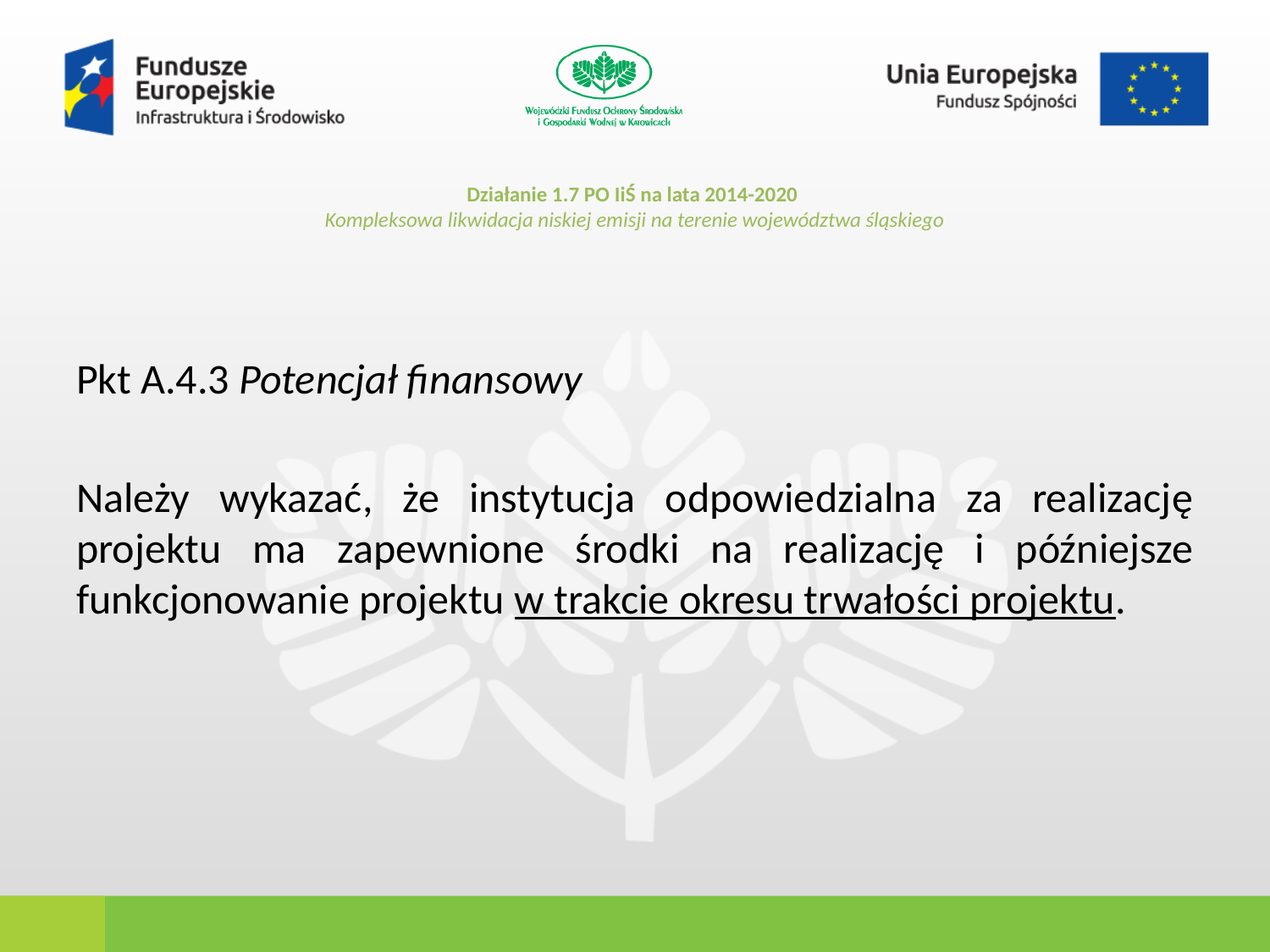

# Działanie 1.7 PO IiŚ na lata 2014-2020 Kompleksowa likwidacja niskiej emisji na terenie województwa śląskiego

Pkt A.4.3 Potencjał finansowy

Należy wykazać, że instytucja odpowiedzialna za realizację projektu ma zapewnione środki na realizację i późniejsze funkcjonowanie projektu w trakcie okresu trwałości projektu.